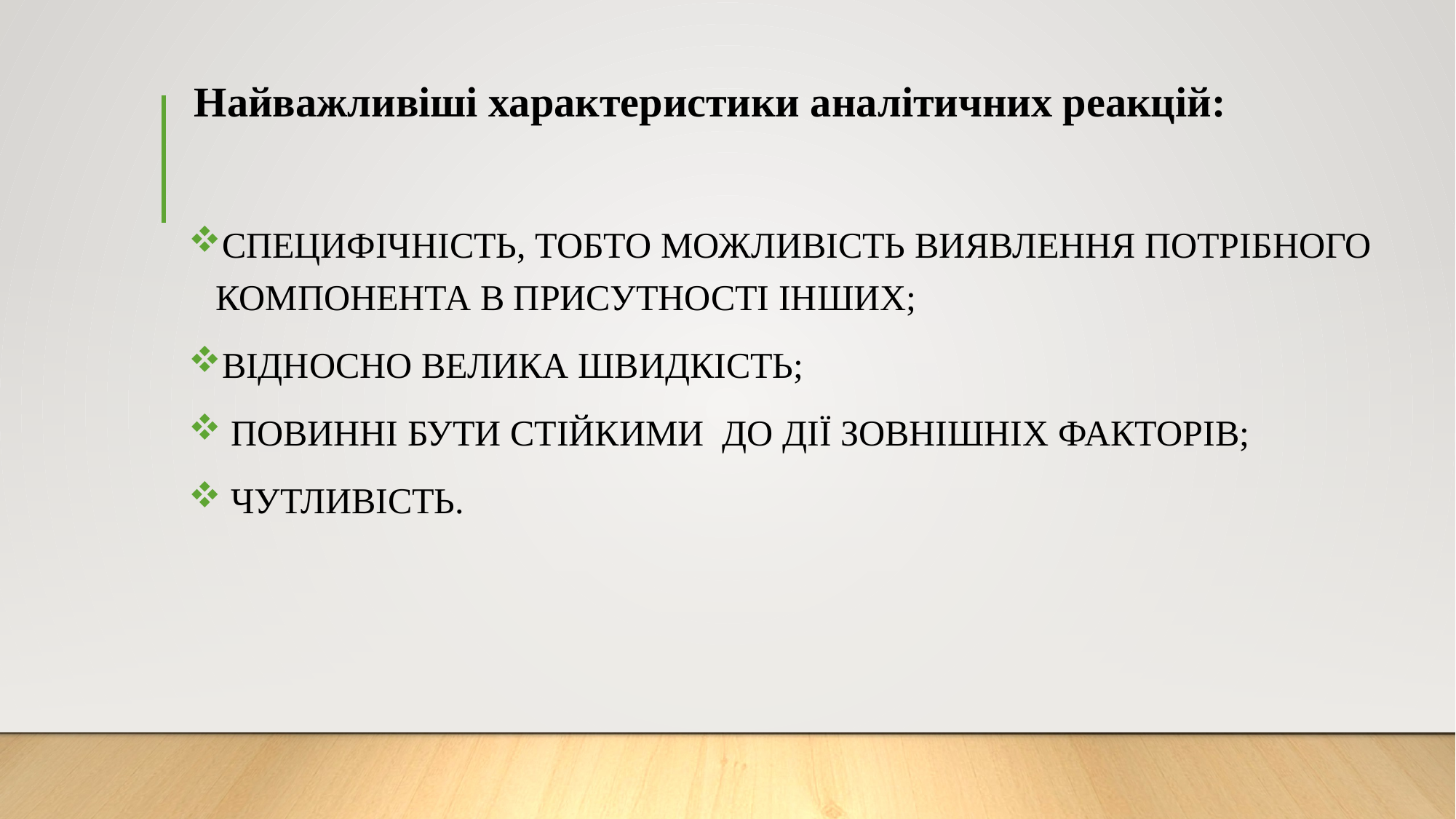

# Найважливіші характеристики аналітичних реакцій:
СПЕЦИФІЧНІСТЬ, ТОБТО МОЖЛИВІСТЬ ВИЯВЛЕННЯ ПОТРІБНОГО КОМПОНЕНТА В ПРИСУТНОСТІ ІНШИХ;
ВІДНОСНО ВЕЛИКА ШВИДКІСТЬ;
 ПОВИННІ БУТИ СТІЙКИМИ  ДО ДІЇ ЗОВНІШНІХ ФАКТОРІВ;
 ЧУТЛИВІСТЬ.